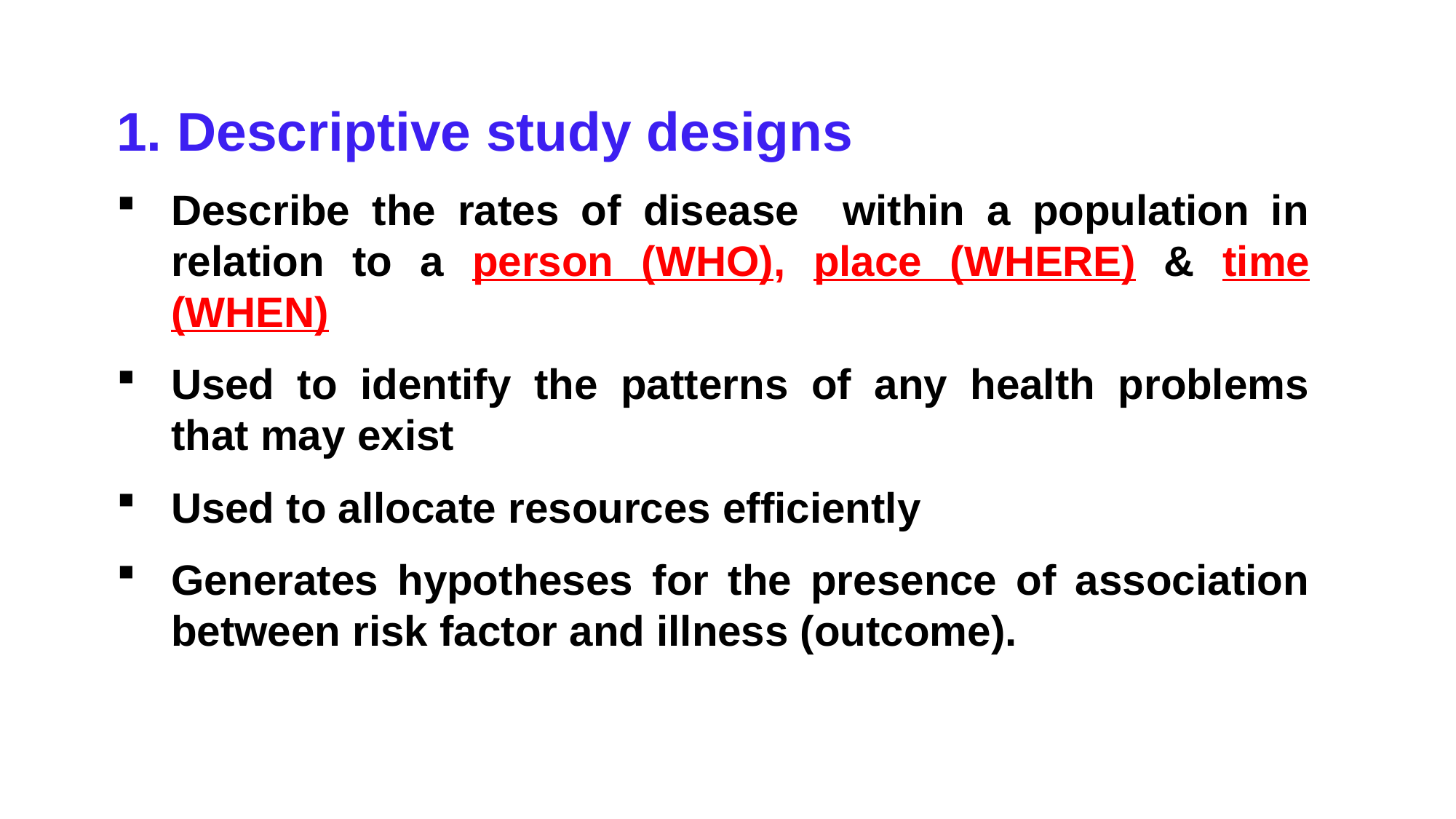

1. Descriptive study designs
Describe the rates of disease  within a population in relation to a person (WHO), place (WHERE) & time (WHEN)
Used to identify the patterns of any health problems that may exist
Used to allocate resources efficiently
Generates hypotheses for the presence of association between risk factor and illness (outcome).